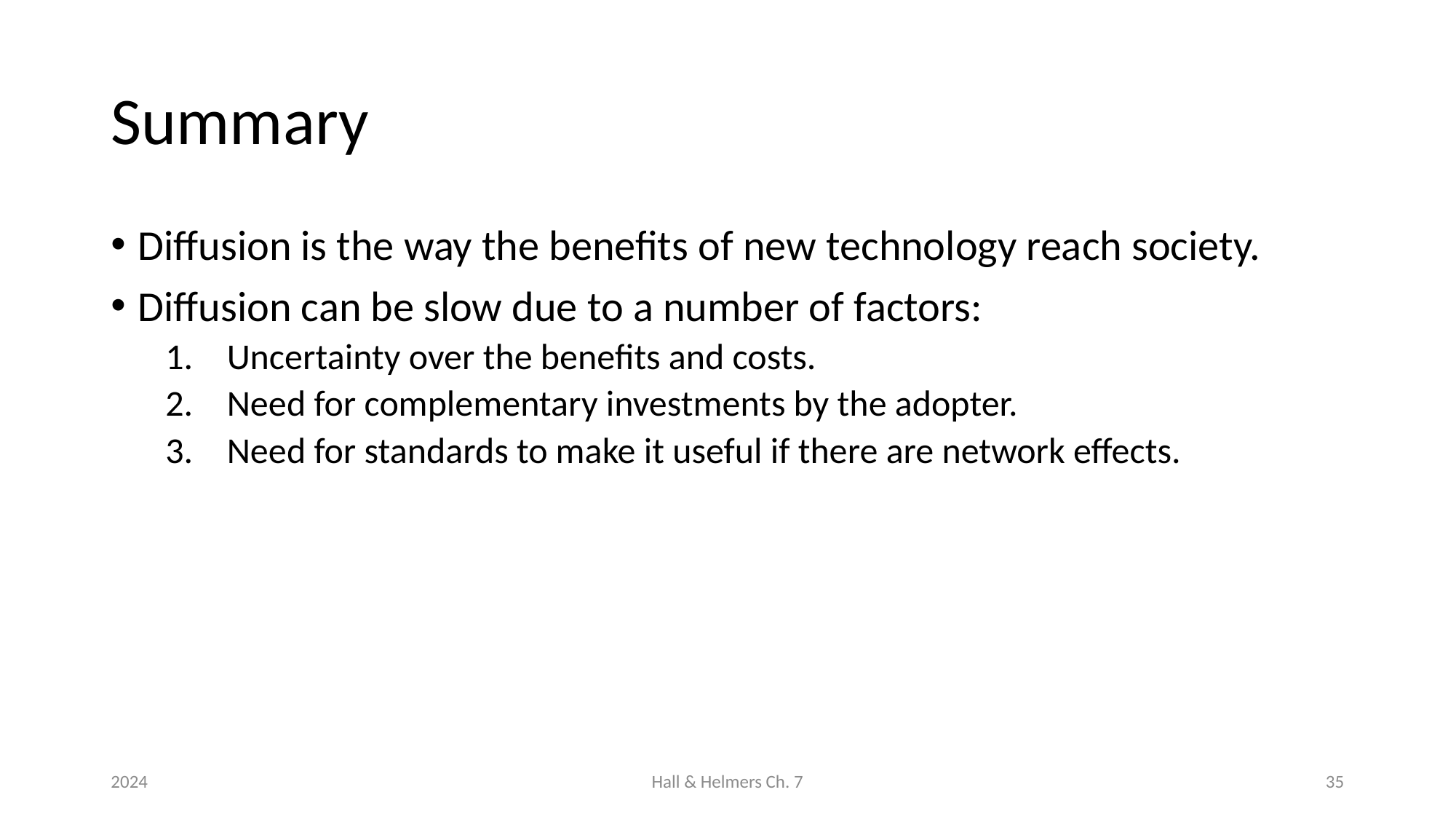

# Summary
Diffusion is the way the benefits of new technology reach society.
Diffusion can be slow due to a number of factors:
Uncertainty over the benefits and costs.
Need for complementary investments by the adopter.
Need for standards to make it useful if there are network effects.
2024
Hall & Helmers Ch. 7
35